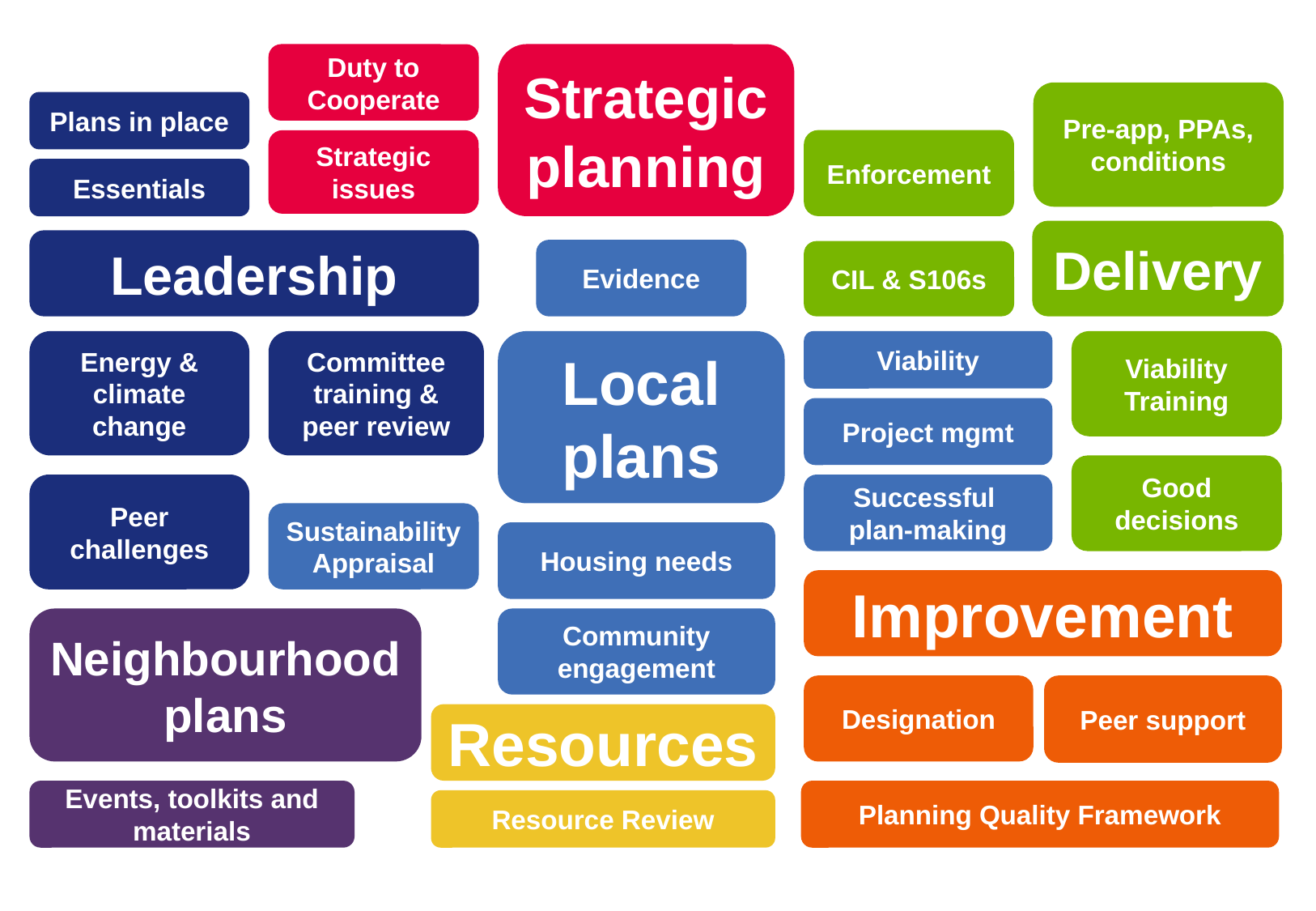

Duty to Cooperate
Strategic planning
Pre-app, PPAs, conditions
Plans in place
Enforcement
Strategic issues
Essentials

Delivery
Leadership
Evidence
CIL & S106s
Energy & climate change
Committee training & peer review
Local plans
Viability
Viability Training
Project mgmt
Good decisions
Peer challenges
Successful
plan-making
Sustainability Appraisal
Housing needs
Improvement
Neighbourhood plans
Community engagement
Designation
Peer support
Resources
Events, toolkits and materials
Planning Quality Framework
Resource Review